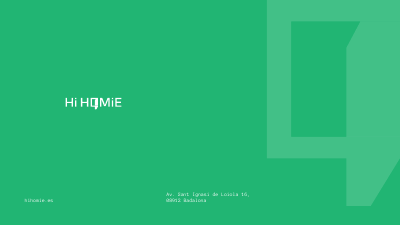

Av. Sant Ignasi de Loiola 16,  08912 Badalona
hihomie.es